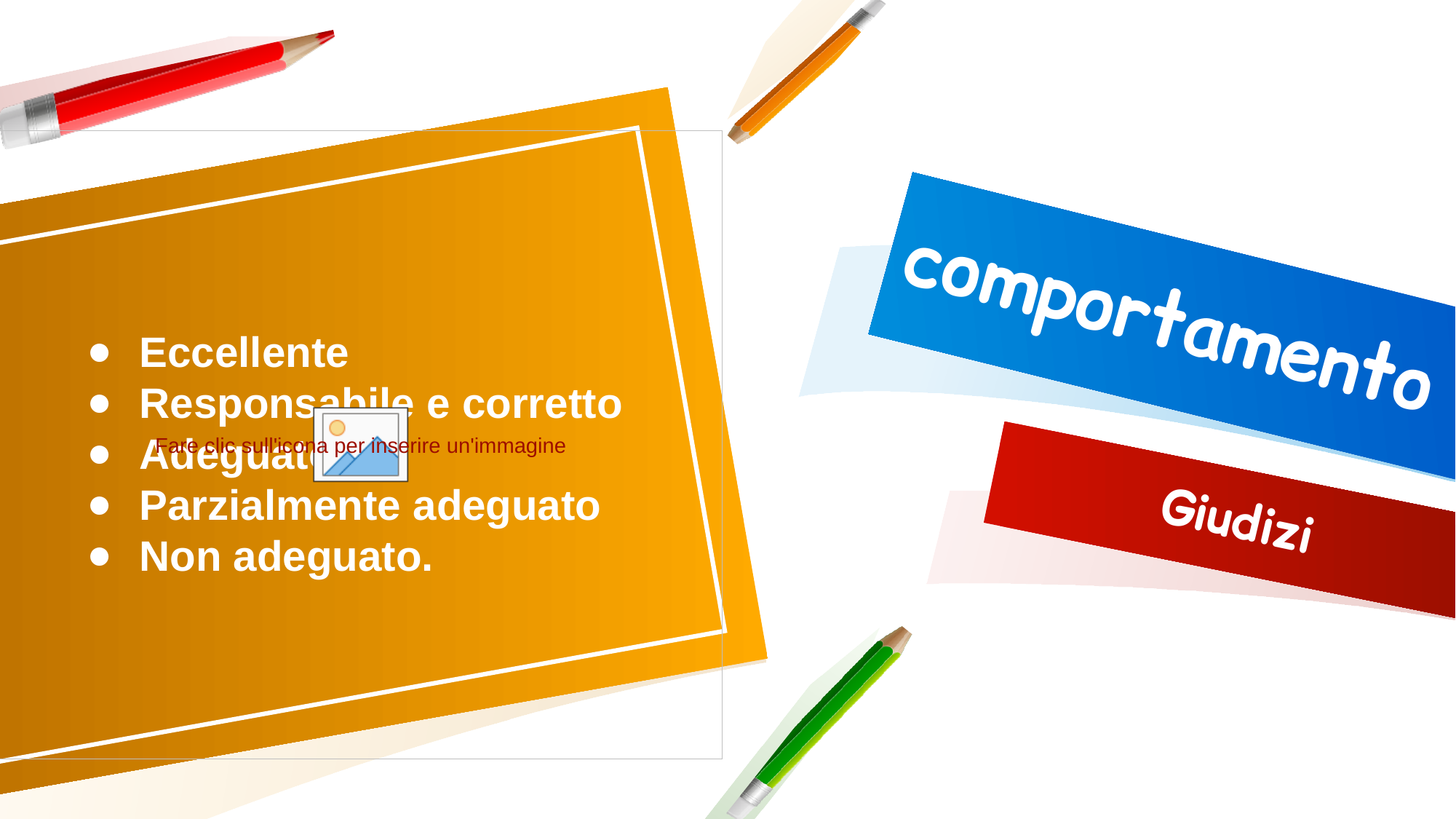

# comportamento
 Eccellente
 Responsabile e corretto
 Adeguato
 Parzialmente adeguato
 Non adeguato.
Giudizi